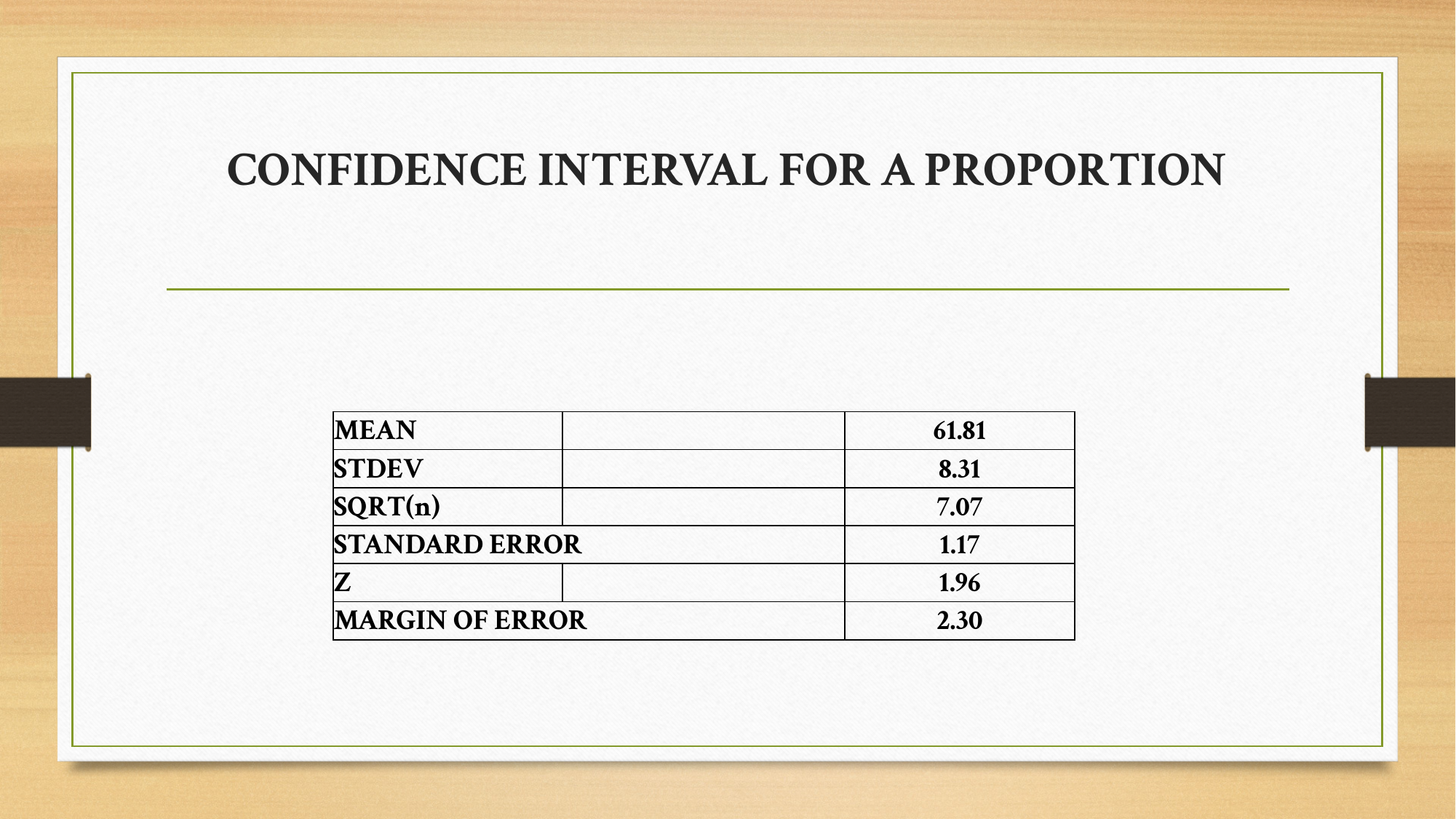

# CONFIDENCE INTERVAL FOR A PROPORTION
| MEAN |  | 61.81 |
| --- | --- | --- |
| STDEV |  | 8.31 |
| SQRT(n) |  | 7.07 |
| STANDARD ERROR |  | 1.17 |
| Z |  | 1.96 |
| MARGIN OF ERROR |  | 2.30 |